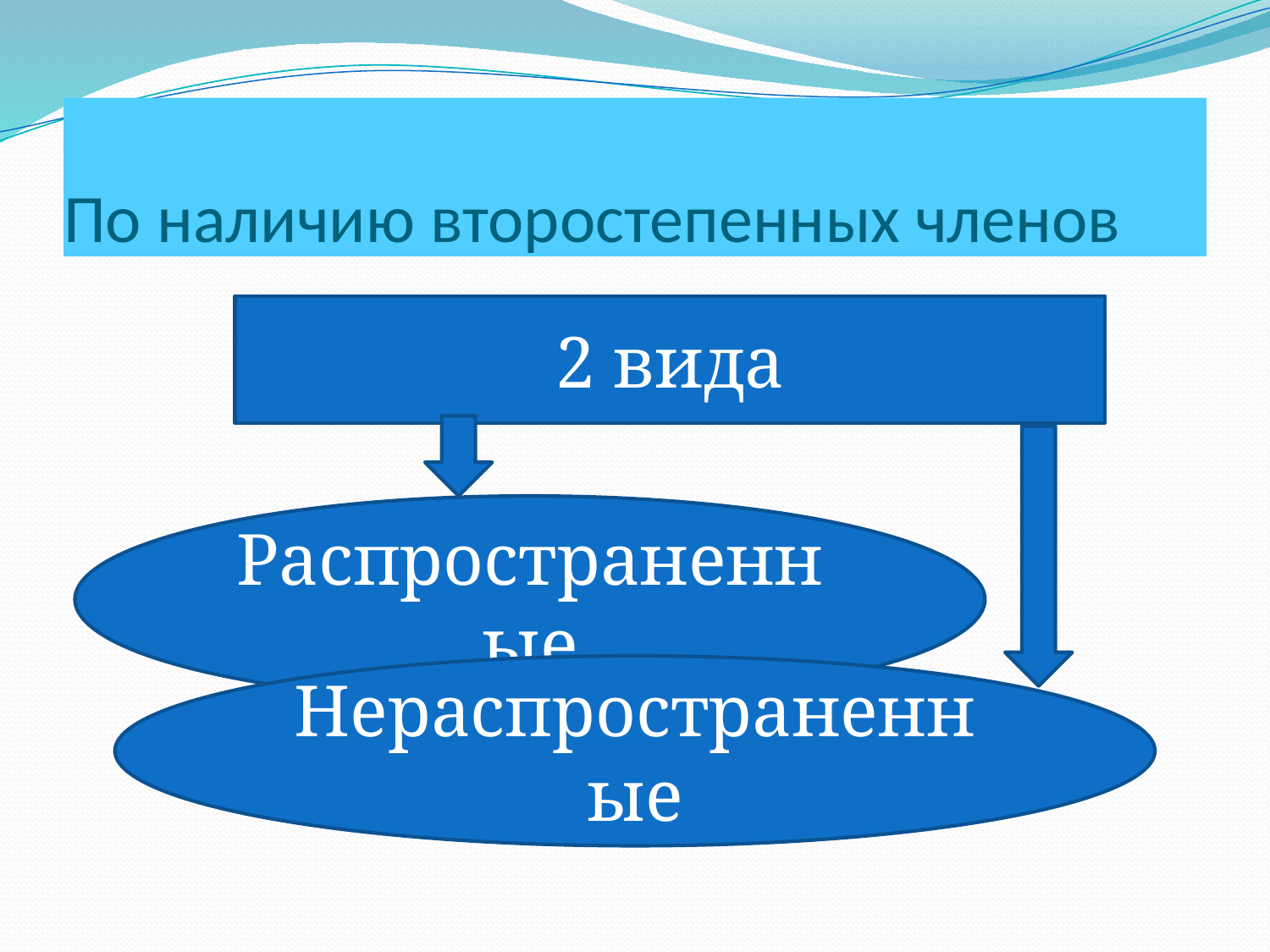

# По наличию второстепенных членов

2 вида

Распространенные
Нераспространенные